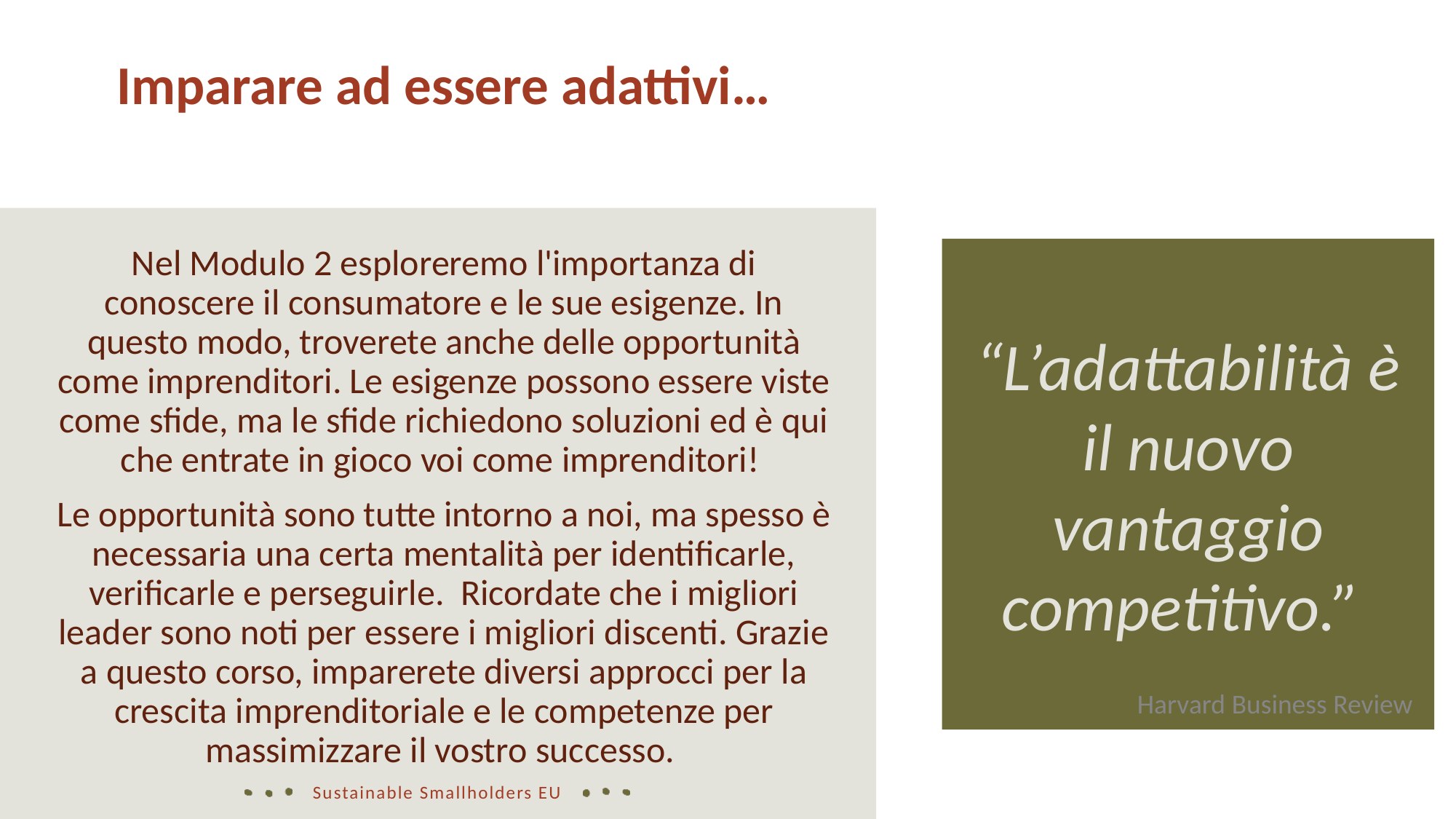

Imparare ad essere adattivi…
Nel Modulo 2 esploreremo l'importanza di conoscere il consumatore e le sue esigenze. In questo modo, troverete anche delle opportunità come imprenditori. Le esigenze possono essere viste come sfide, ma le sfide richiedono soluzioni ed è qui che entrate in gioco voi come imprenditori!
Le opportunità sono tutte intorno a noi, ma spesso è necessaria una certa mentalità per identificarle, verificarle e perseguirle.  Ricordate che i migliori leader sono noti per essere i migliori discenti. Grazie a questo corso, imparerete diversi approcci per la crescita imprenditoriale e le competenze per massimizzare il vostro successo.

“L’adattabilità è il nuovo vantaggio competitivo.”

Harvard Business Review